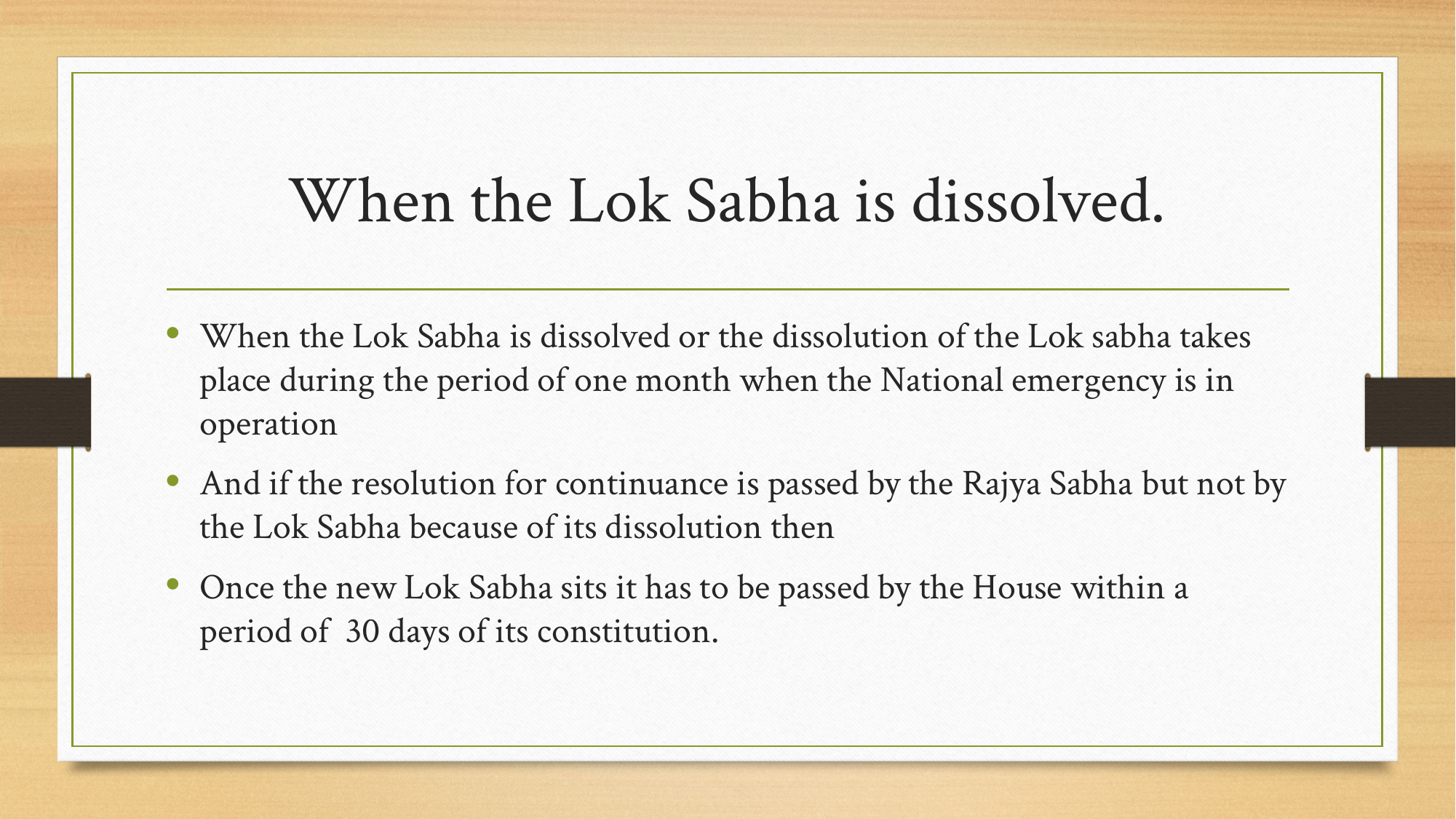

# When the Lok Sabha is dissolved.
When the Lok Sabha is dissolved or the dissolution of the Lok sabha takes place during the period of one month when the National emergency is in operation
And if the resolution for continuance is passed by the Rajya Sabha but not by the Lok Sabha because of its dissolution then
Once the new Lok Sabha sits it has to be passed by the House within a period of  30 days of its constitution.